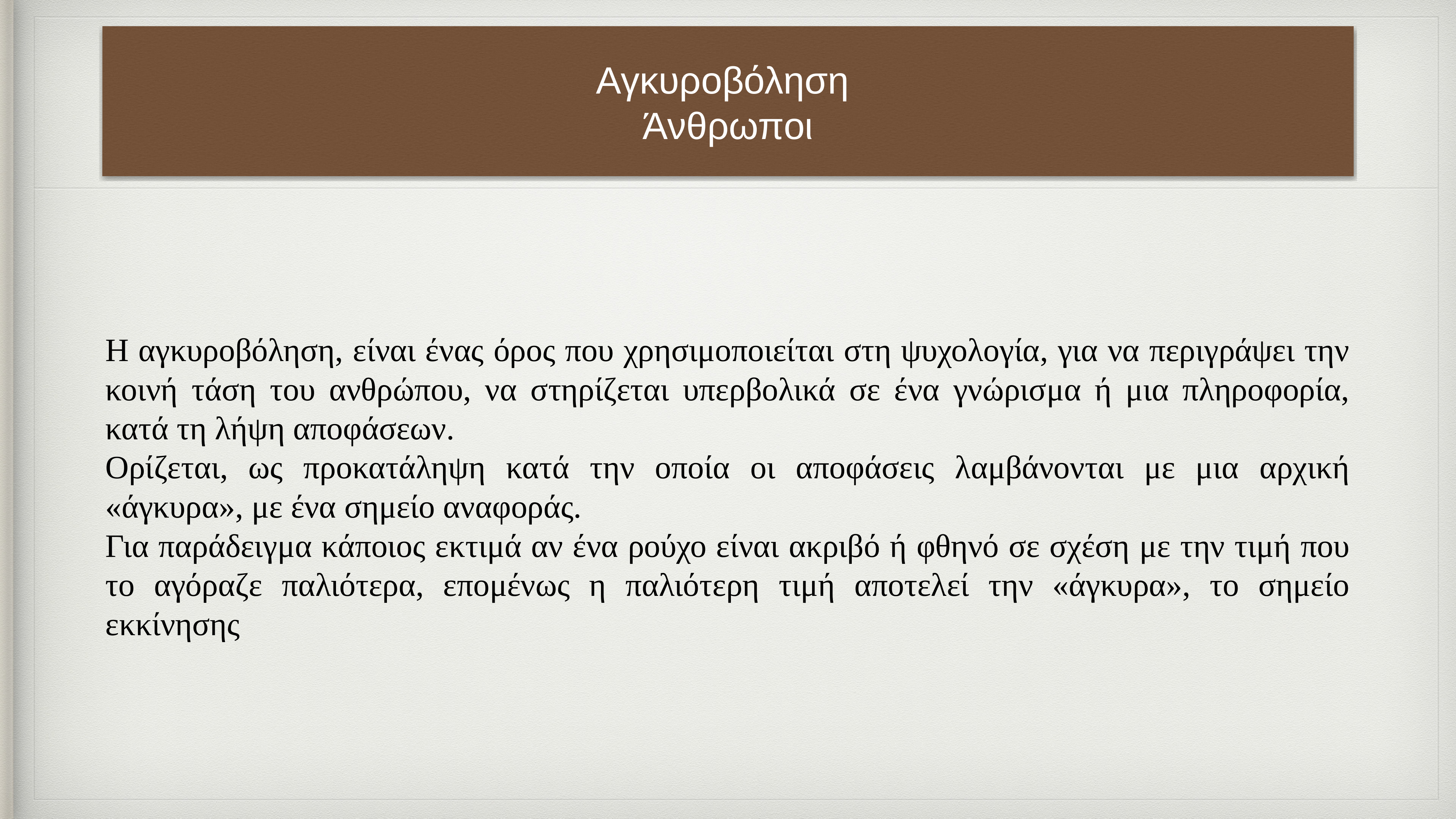

# Αγκυροβόληση
Άνθρωποι
Η αγκυροβόληση, είναι ένας όρος που χρησιμοποιείται στη ψυχολογία, για να περιγράψει την κοινή τάση του ανθρώπου, να στηρίζεται υπερβολικά σε ένα γνώρισμα ή μια πληροφορία, κατά τη λήψη αποφάσεων.
Ορίζεται, ως προκατάληψη κατά την οποία οι αποφάσεις λαμβάνονται με μια αρχική «άγκυρα», με ένα σημείο αναφοράς.
Για παράδειγμα κάποιος εκτιμά αν ένα ρούχο είναι ακριβό ή φθηνό σε σχέση με την τιμή που το αγόραζε παλιότερα, επομένως η παλιότερη τιμή αποτελεί την «άγκυρα», το σημείο εκκίνησης